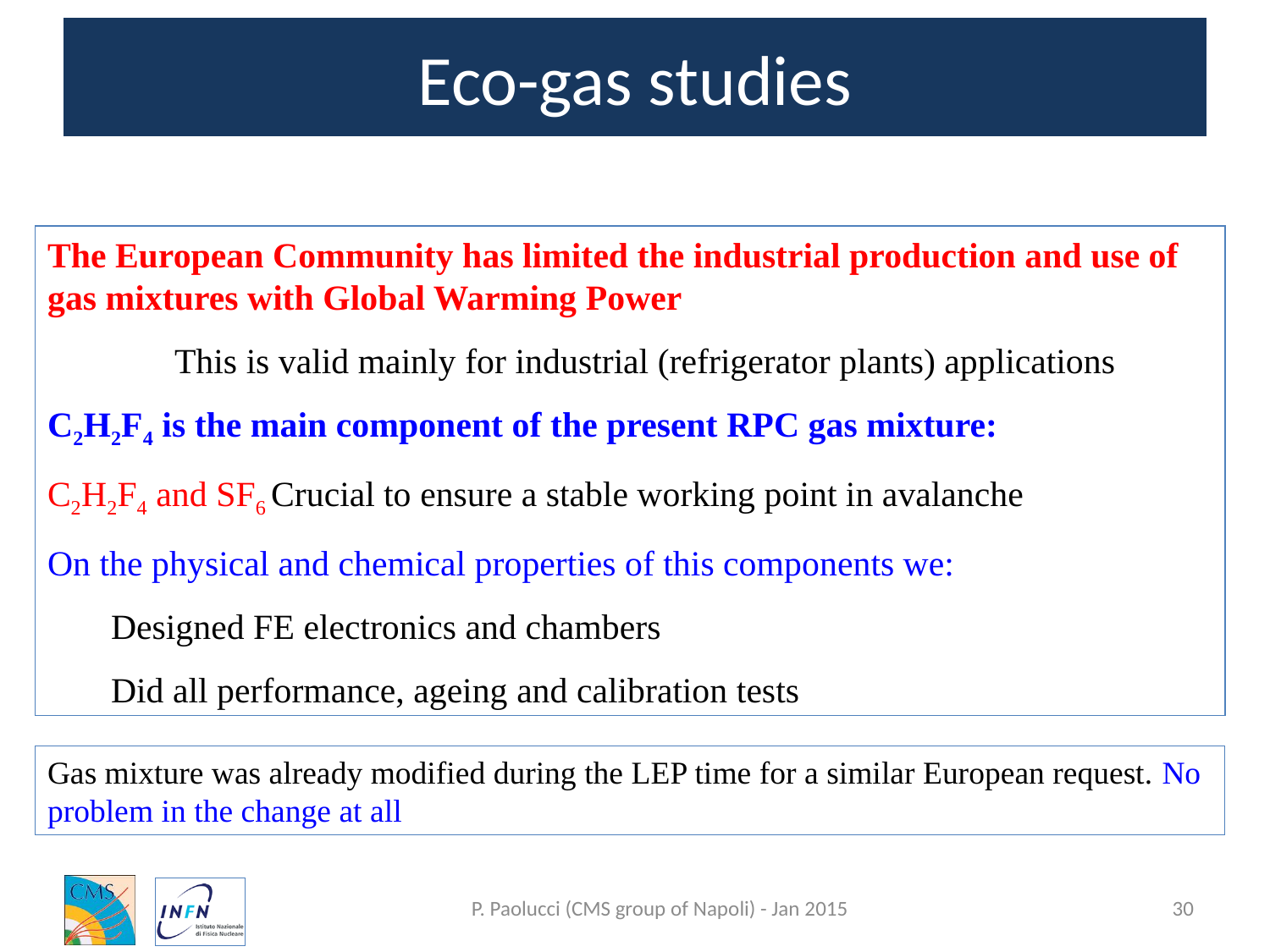

# Eco-gas studies
The European Community has limited the industrial production and use of gas mixtures with Global Warming Power
	This is valid mainly for industrial (refrigerator plants) applications
C2H2F4 is the main component of the present RPC gas mixture:
C2H2F4 and SF6 Crucial to ensure a stable working point in avalanche
On the physical and chemical properties of this components we:
Designed FE electronics and chambers
Did all performance, ageing and calibration tests
Gas mixture was already modified during the LEP time for a similar European request. No problem in the change at all
P. Paolucci (CMS group of Napoli) - Jan 2015
30